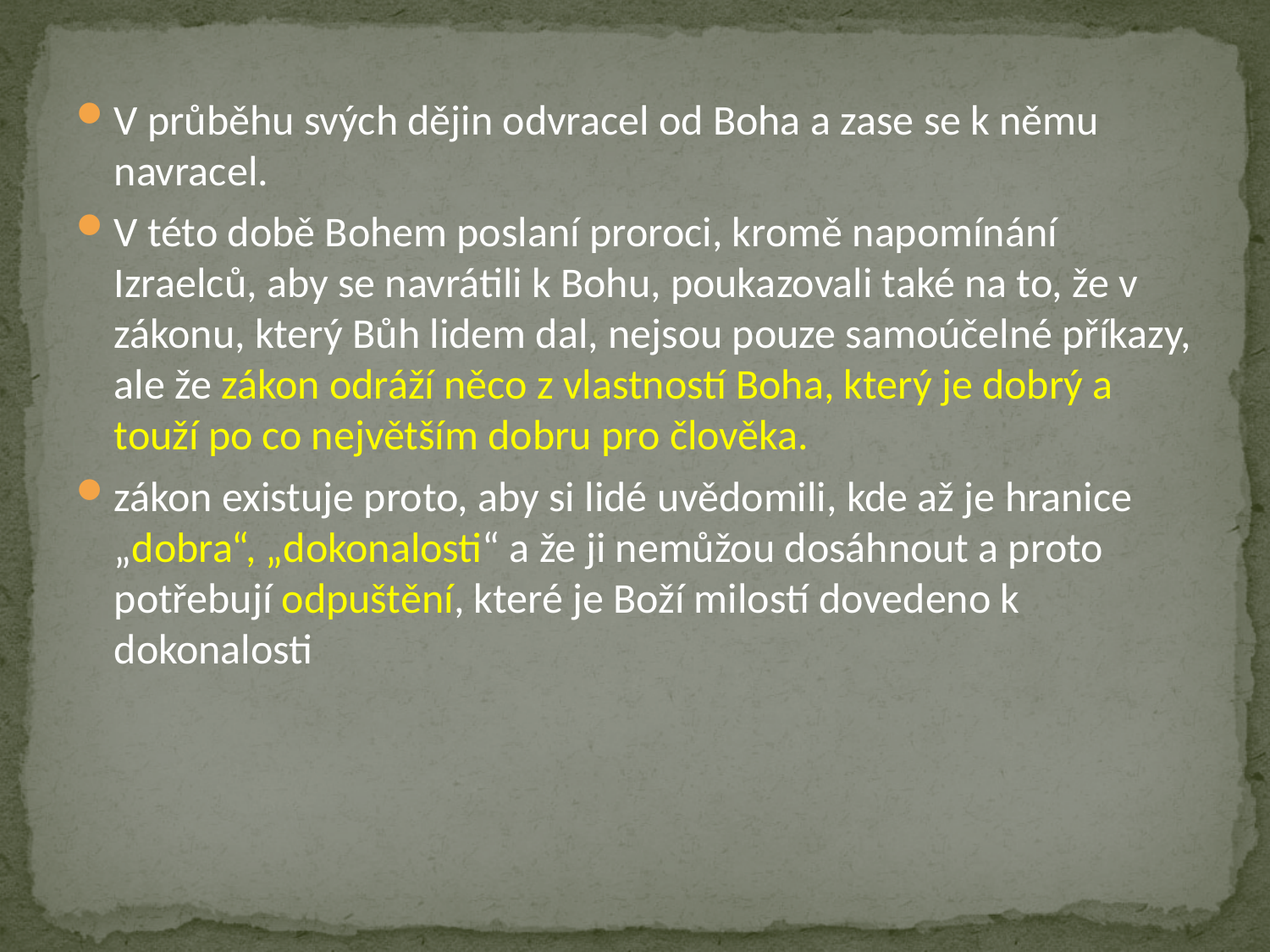

V průběhu svých dějin odvracel od Boha a zase se k němu navracel.
V této době Bohem poslaní proroci, kromě napomínání Izraelců, aby se navrátili k Bohu, poukazovali také na to, že v zákonu, který Bůh lidem dal, nejsou pouze samoúčelné příkazy, ale že zákon odráží něco z vlastností Boha, který je dobrý a touží po co největším dobru pro člověka.
zákon existuje proto, aby si lidé uvědomili, kde až je hranice „dobra“, „dokonalosti“ a že ji nemůžou dosáhnout a proto potřebují odpuštění, které je Boží milostí dovedeno k dokonalosti